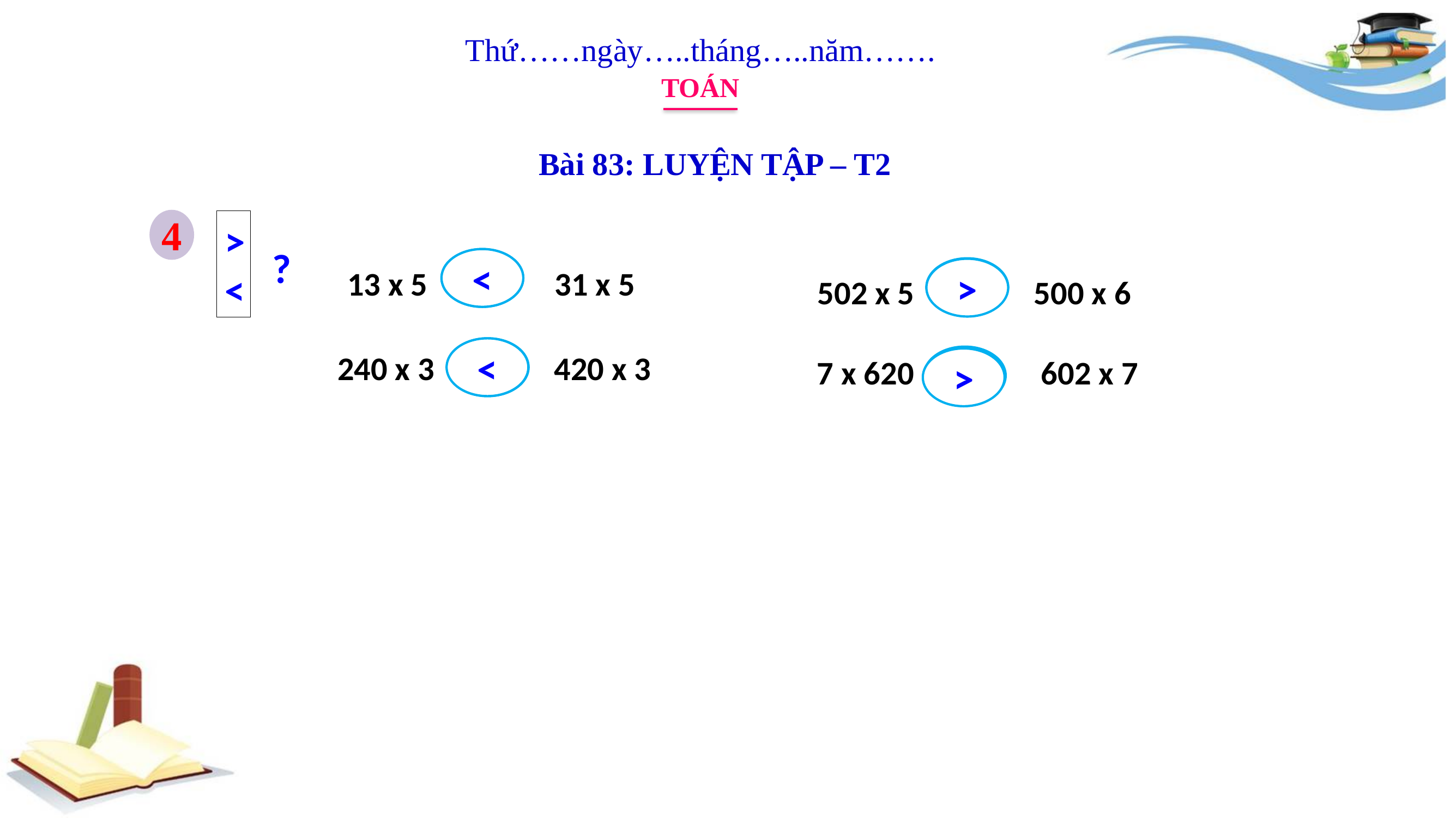

Thứ……ngày…..tháng…..năm…….
TOÁN
Bài 83: LUYỆN TẬP – T2

4

>
<
?
<
?
?
13 x 5                 31 x 5
>
502 x 5                500 x 6
<
?
240 x 3                420 x 3
?
7 x 620                 602 x 7
>